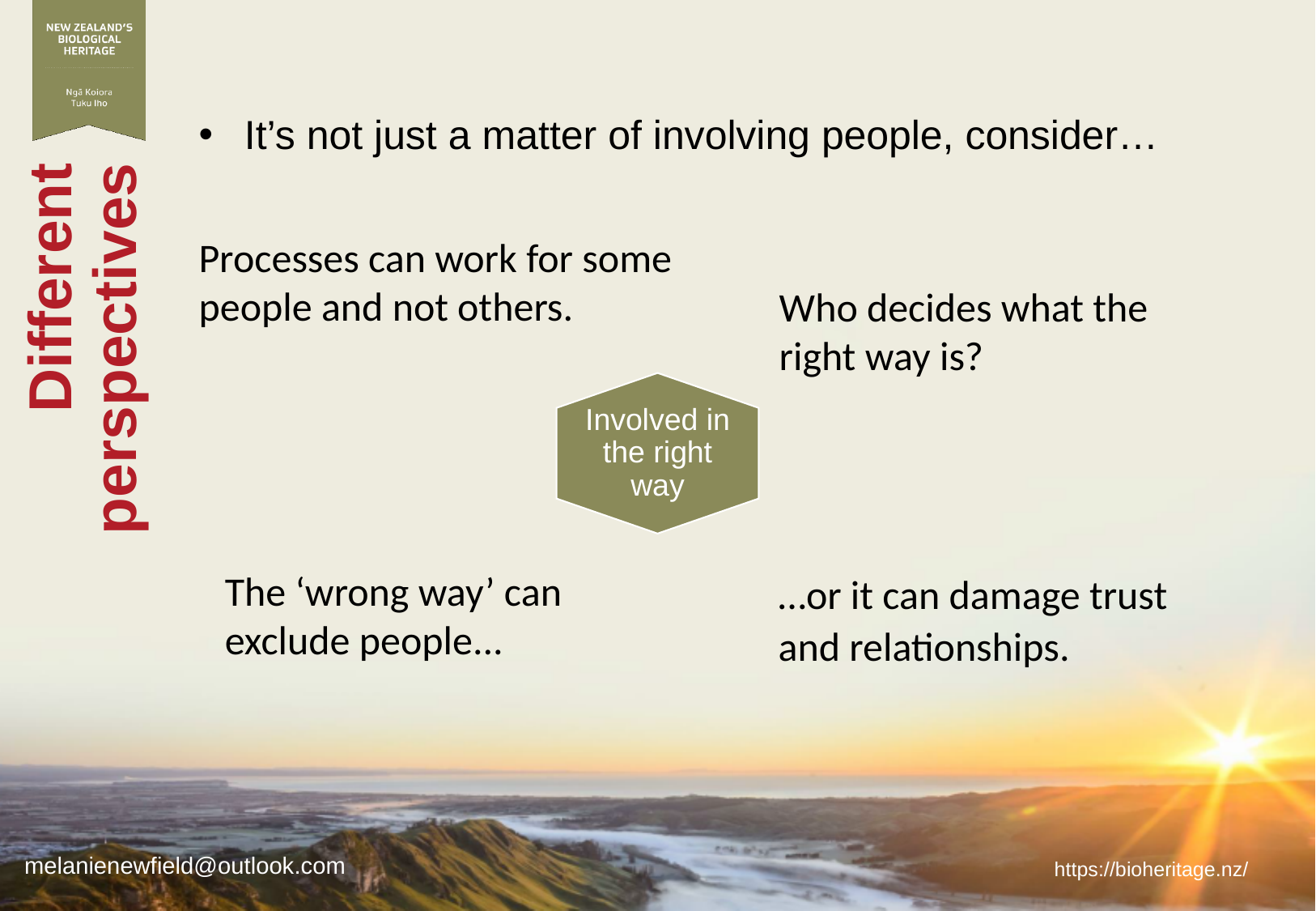

It’s not just a matter of involving people, consider…
Processes can work for some people and not others.
Who decides what the right way is?
Involved in the right way
# Different perspectives
The ‘wrong way’ can exclude people...
…or it can damage trust and relationships.
melanienewfield@outlook.com